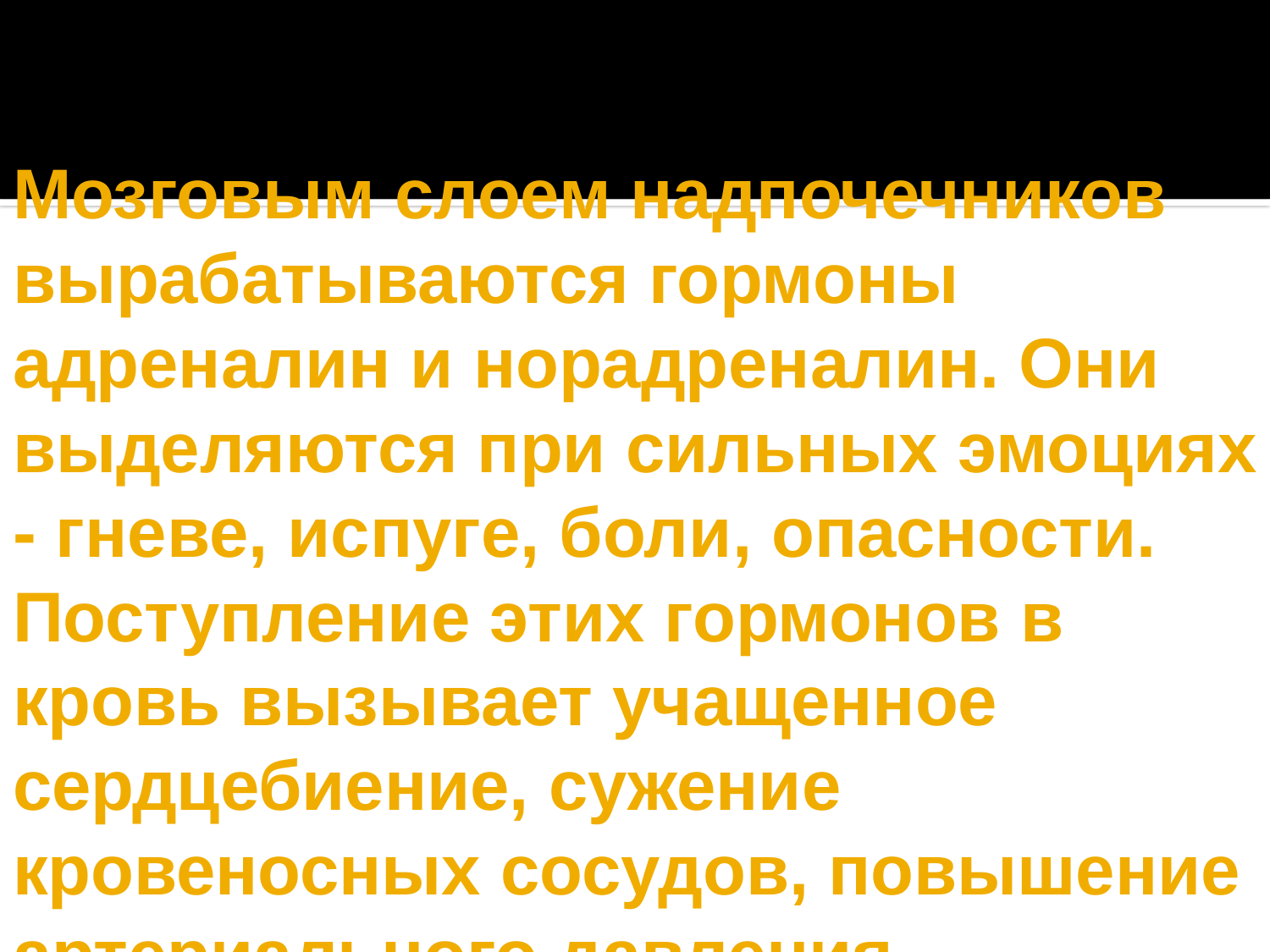

# Мозговым слоем надпочечников вырабатываются гормоны адреналин и норадреналин. Они выделяются при сильных эмоциях - гневе, испуге, боли, опасности. Поступление этих гормонов в кровь вызывает учащенное сердцебиение, сужение кровеносных сосудов, повышение артериального давления.